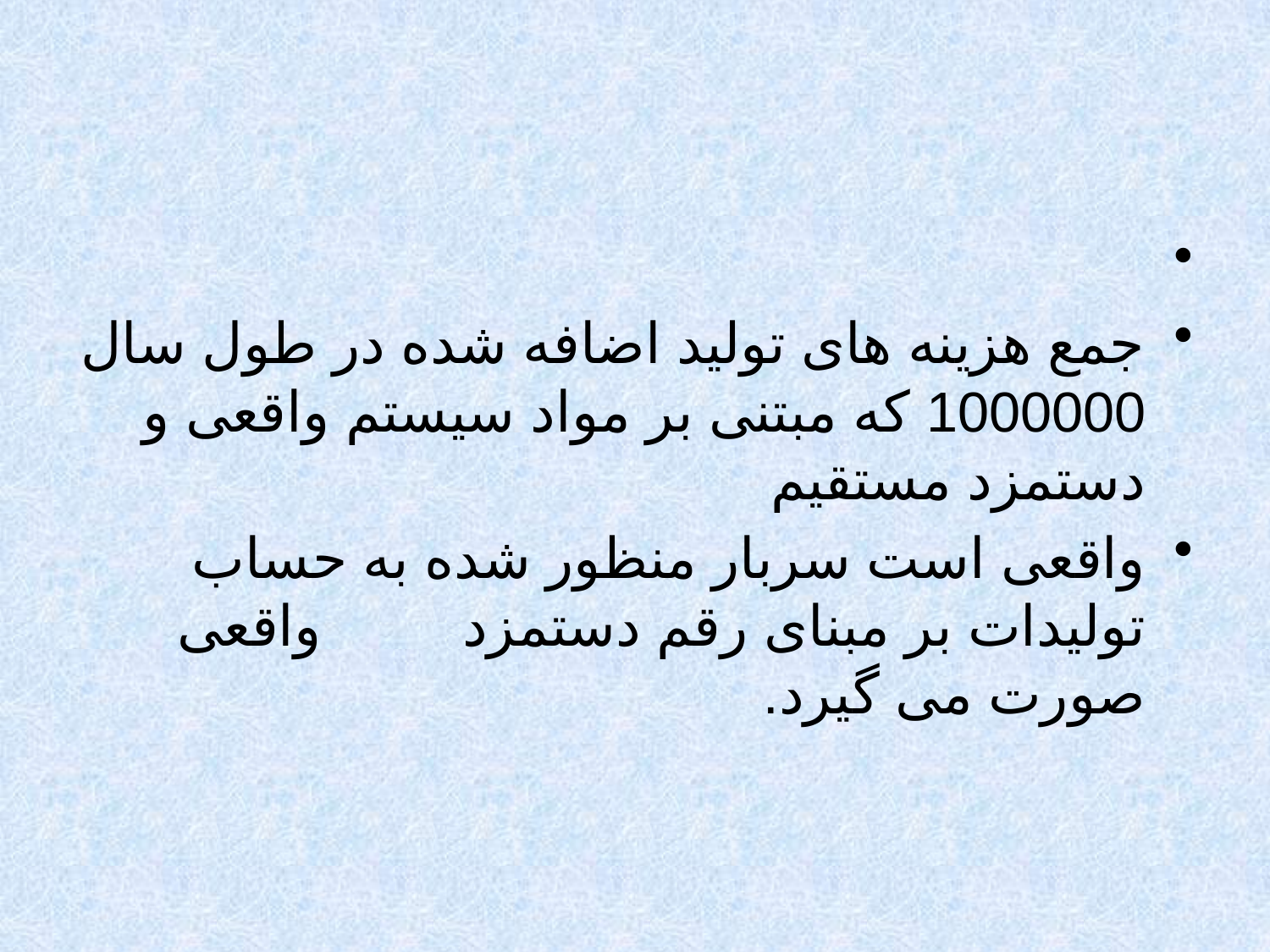

#

جمع هزینه های تولید اضافه شده در طول سال 1000000 که مبتنی بر مواد سیستم واقعی و دستمزد مستقیم
واقعی است سربار منظور شده به حساب تولیدات بر مبنای رقم دستمزد         واقعی صورت می گیرد.